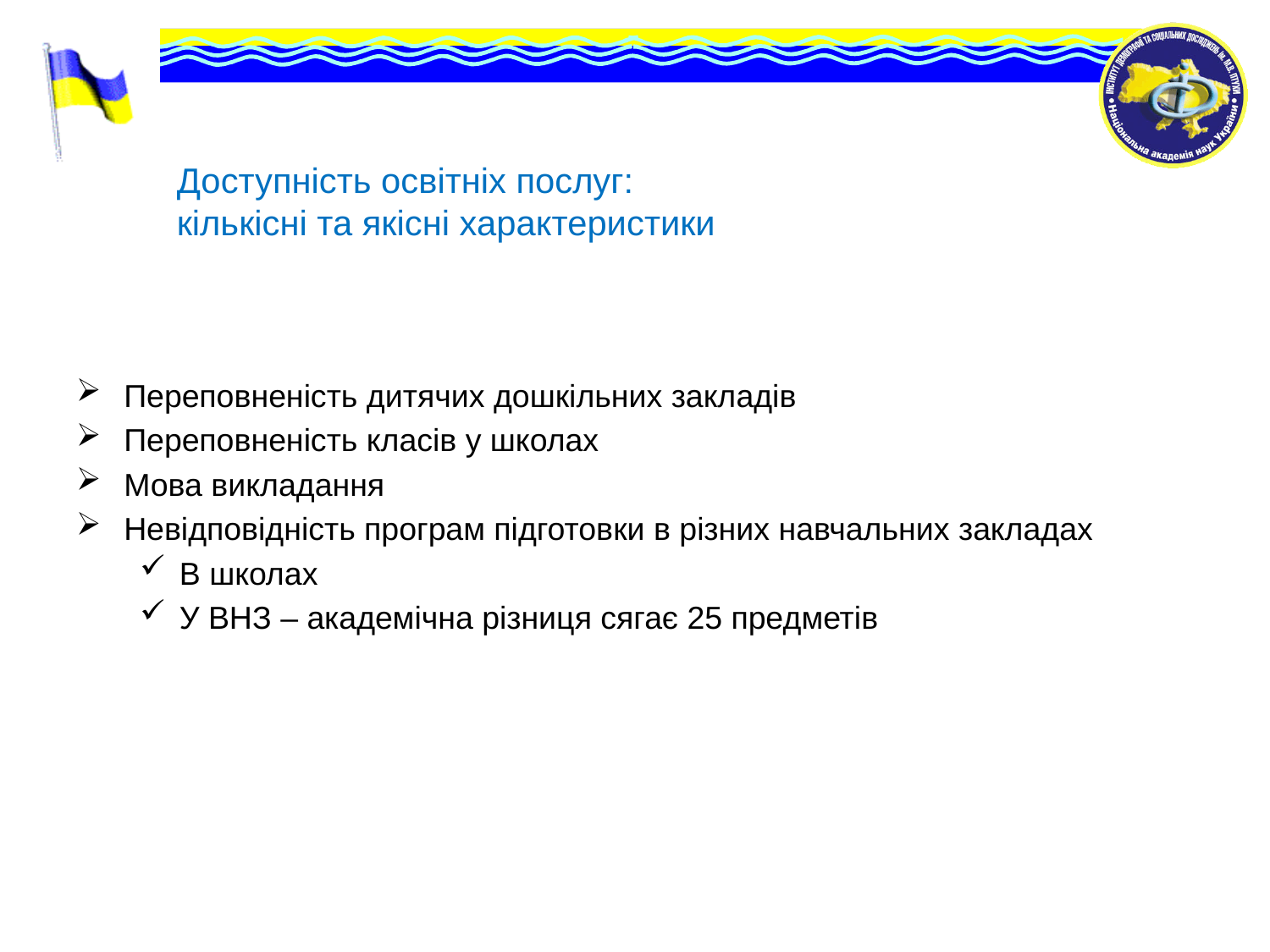

# Доступність освітніх послуг: кількісні та якісні характеристики
Переповненість дитячих дошкільних закладів
Переповненість класів у школах
Мова викладання
Невідповідність програм підготовки в різних навчальних закладах
В школах
У ВНЗ – академічна різниця сягає 25 предметів